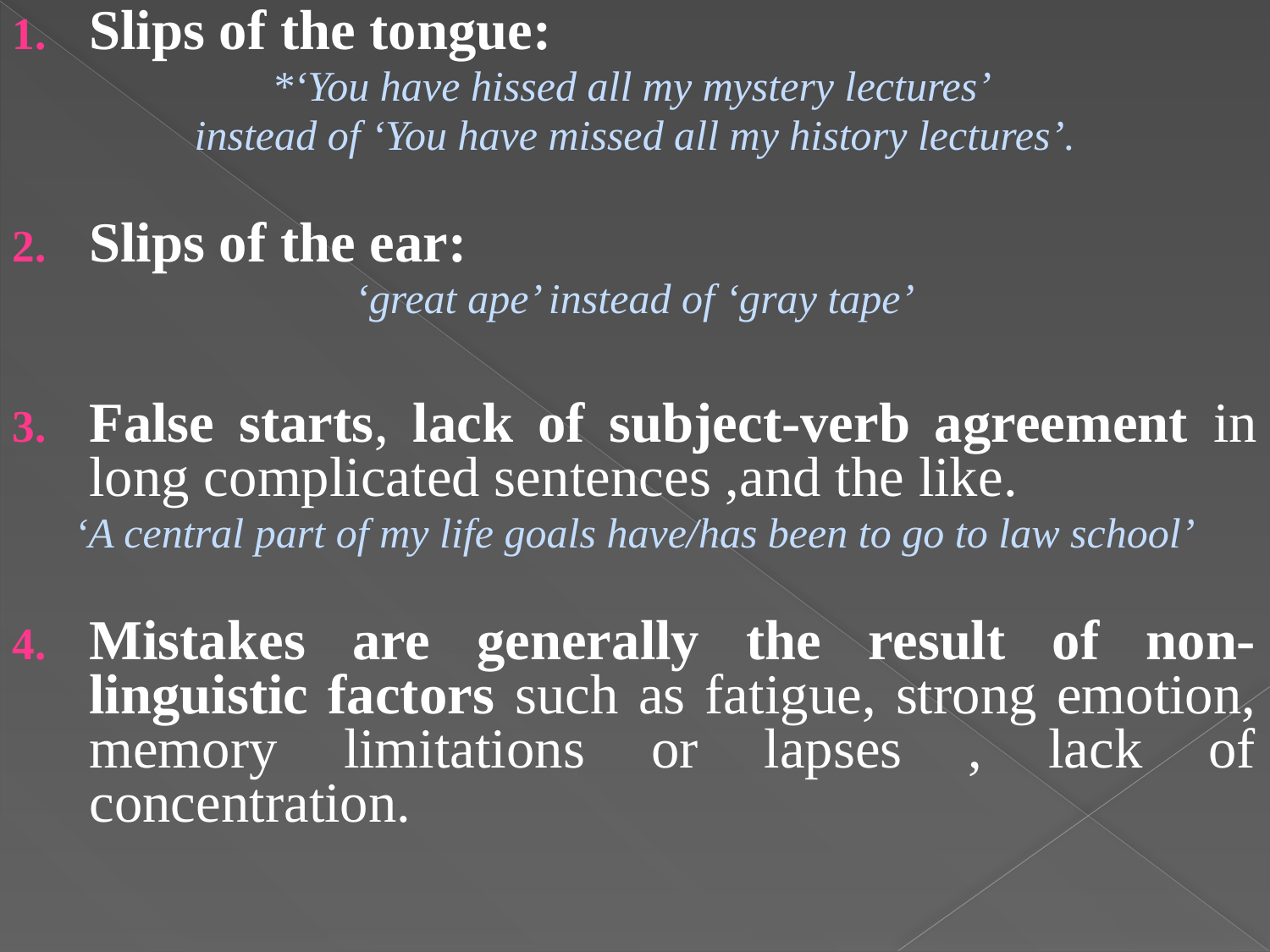

#
Slips of the tongue:
*‘You have hissed all my mystery lectures’
instead of ‘You have missed all my history lectures’.

Slips of the ear:
‘great ape’ instead of ‘gray tape’

False starts, lack of subject-verb agreement in long complicated sentences ,and the like.
‘A central part of my life goals have/has been to go to law school’

Mistakes are generally the result of non-linguistic factors such as fatigue, strong emotion, memory limitations or lapses , lack of concentration.